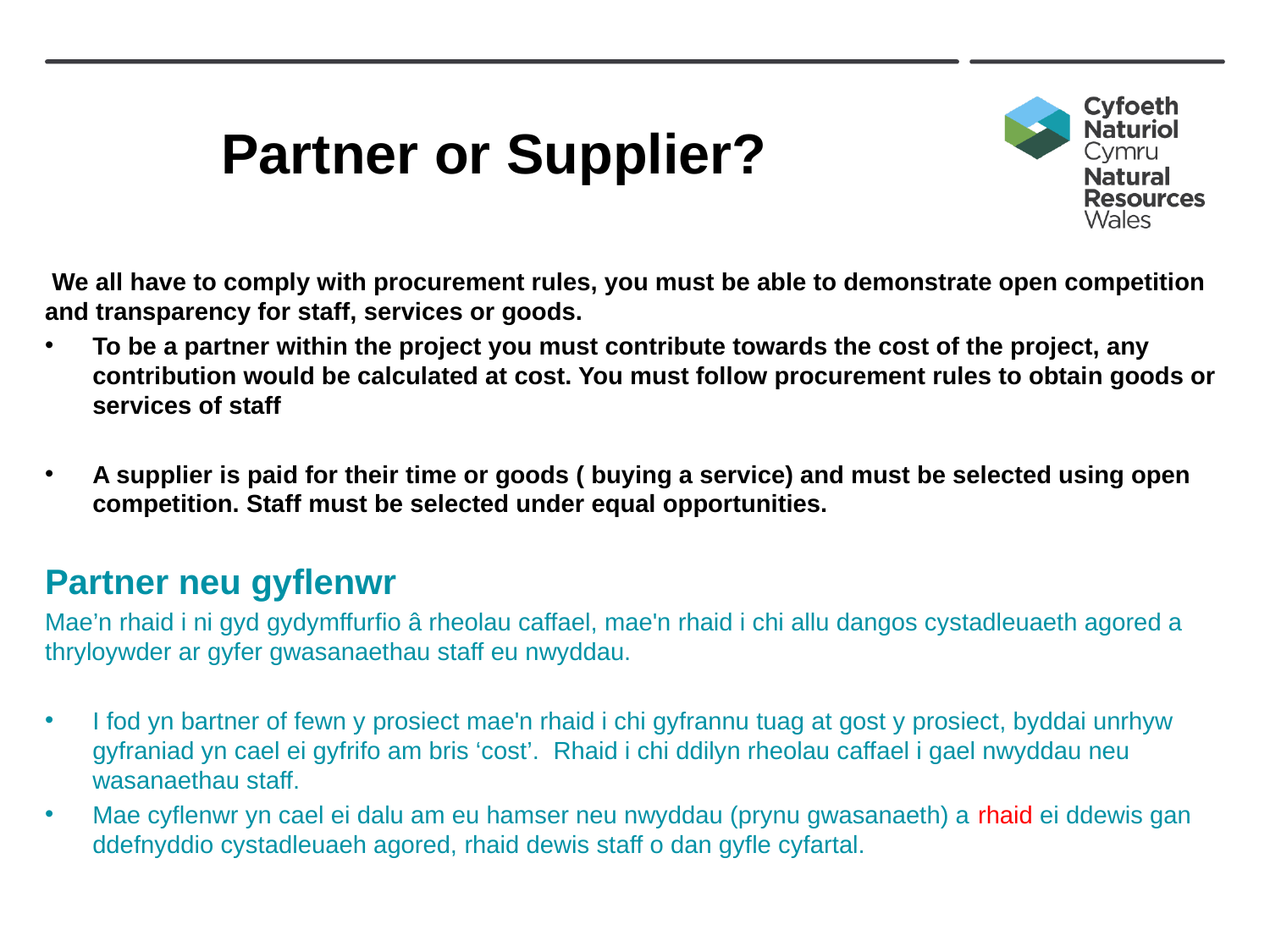

# Partner or Supplier?
 We all have to comply with procurement rules, you must be able to demonstrate open competition and transparency for staff, services or goods.
To be a partner within the project you must contribute towards the cost of the project, any contribution would be calculated at cost. You must follow procurement rules to obtain goods or services of staff

A supplier is paid for their time or goods ( buying a service) and must be selected using open competition. Staff must be selected under equal opportunities.

Partner neu gyflenwr
Mae’n rhaid i ni gyd gydymffurfio â rheolau caffael, mae'n rhaid i chi allu dangos cystadleuaeth agored a thryloywder ar gyfer gwasanaethau staff eu nwyddau.

I fod yn bartner of fewn y prosiect mae'n rhaid i chi gyfrannu tuag at gost y prosiect, byddai unrhyw gyfraniad yn cael ei gyfrifo am bris ‘cost’.  Rhaid i chi ddilyn rheolau caffael i gael nwyddau neu wasanaethau staff.
Mae cyflenwr yn cael ei dalu am eu hamser neu nwyddau (prynu gwasanaeth) a rhaid ei ddewis gan ddefnyddio cystadleuaeh agored, rhaid dewis staff o dan gyfle cyfartal.